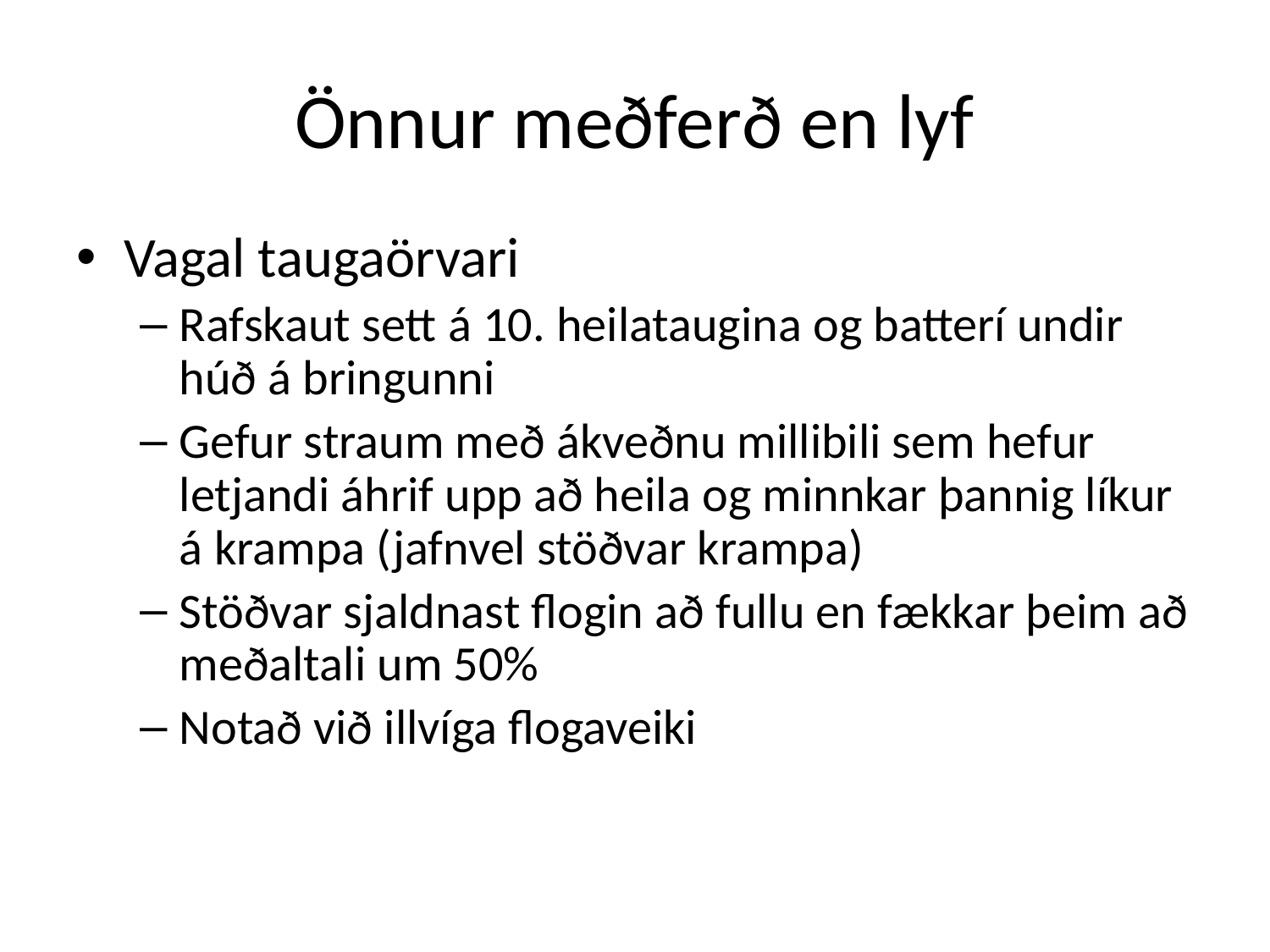

# Önnur meðferð en lyf
Vagal taugaörvari
Rafskaut sett á 10. heilataugina og batterí undir húð á bringunni
Gefur straum með ákveðnu millibili sem hefur letjandi áhrif upp að heila og minnkar þannig líkur á krampa (jafnvel stöðvar krampa)
Stöðvar sjaldnast flogin að fullu en fækkar þeim að meðaltali um 50%
Notað við illvíga flogaveiki